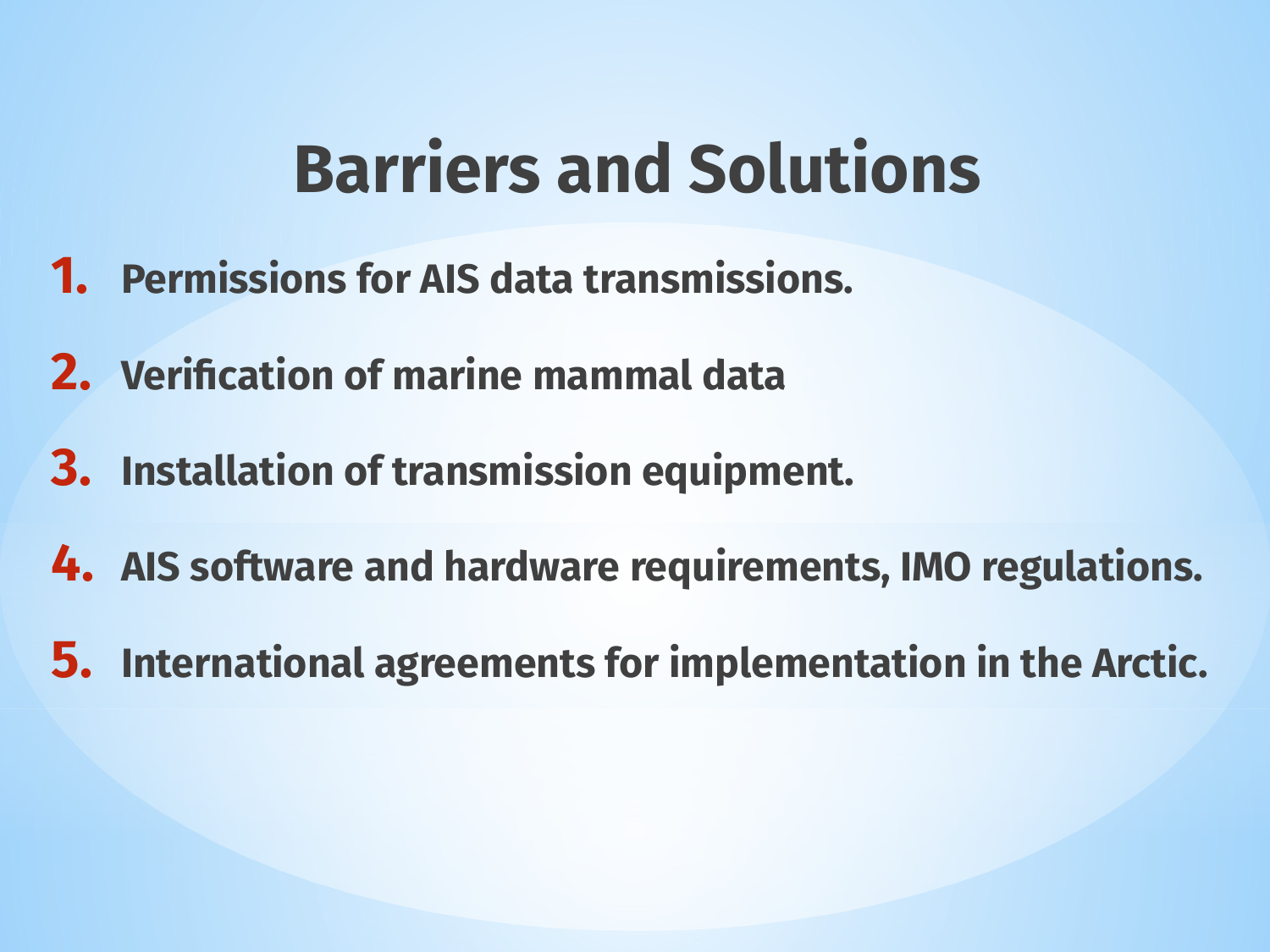

Barriers and Solutions
Permissions for AIS data transmissions.
Verification of marine mammal data
Installation of transmission equipment.
AIS software and hardware requirements, IMO regulations.
International agreements for implementation in the Arctic.